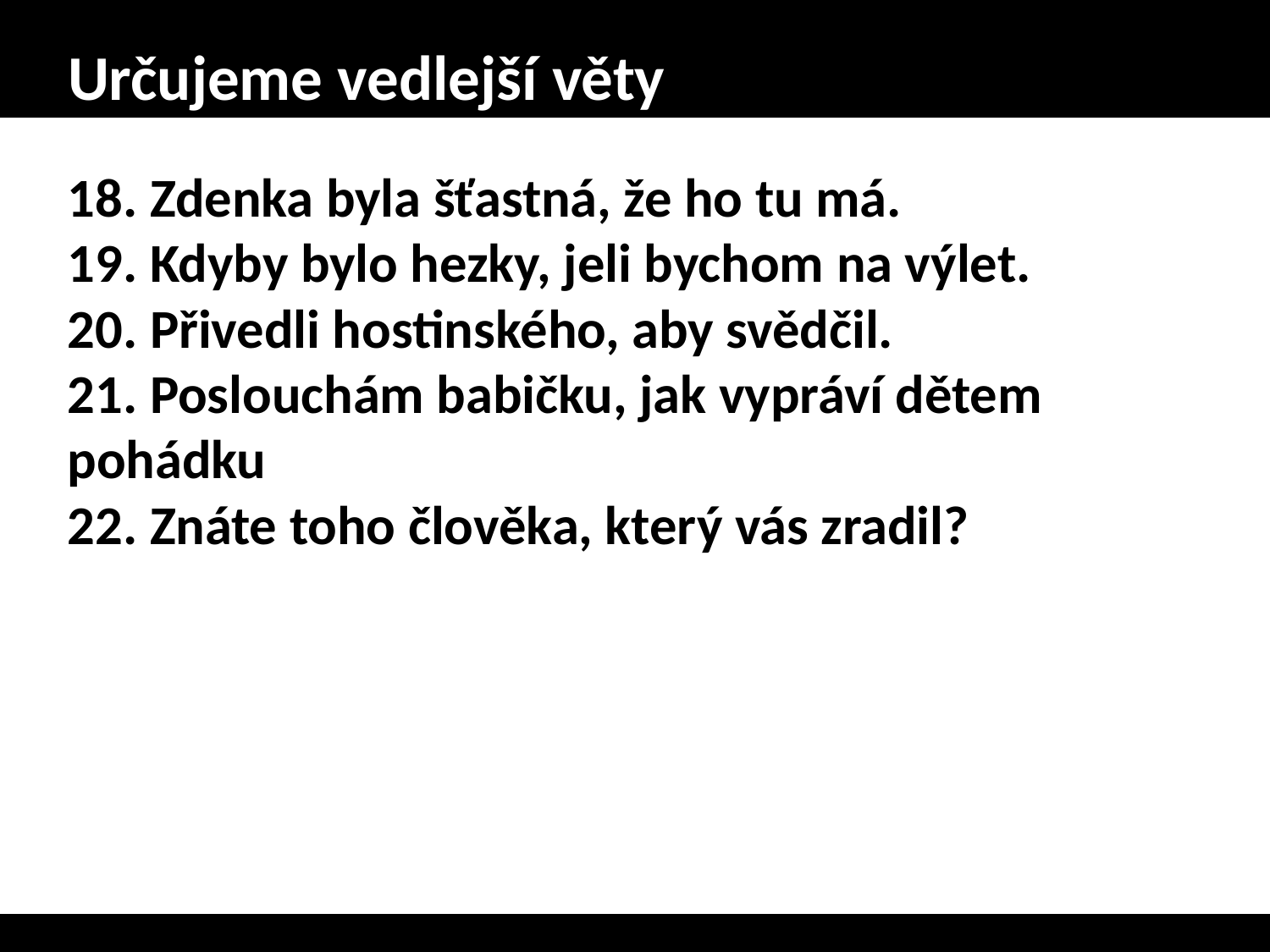

# Určujeme vedlejší věty

18. Zdenka byla šťastná, že ho tu má.
19. Kdyby bylo hezky, jeli bychom na výlet.
20. Přivedli hostinského, aby svědčil.
21. Poslouchám babičku, jak vypráví dětem pohádku
22. Znáte toho člověka, který vás zradil?